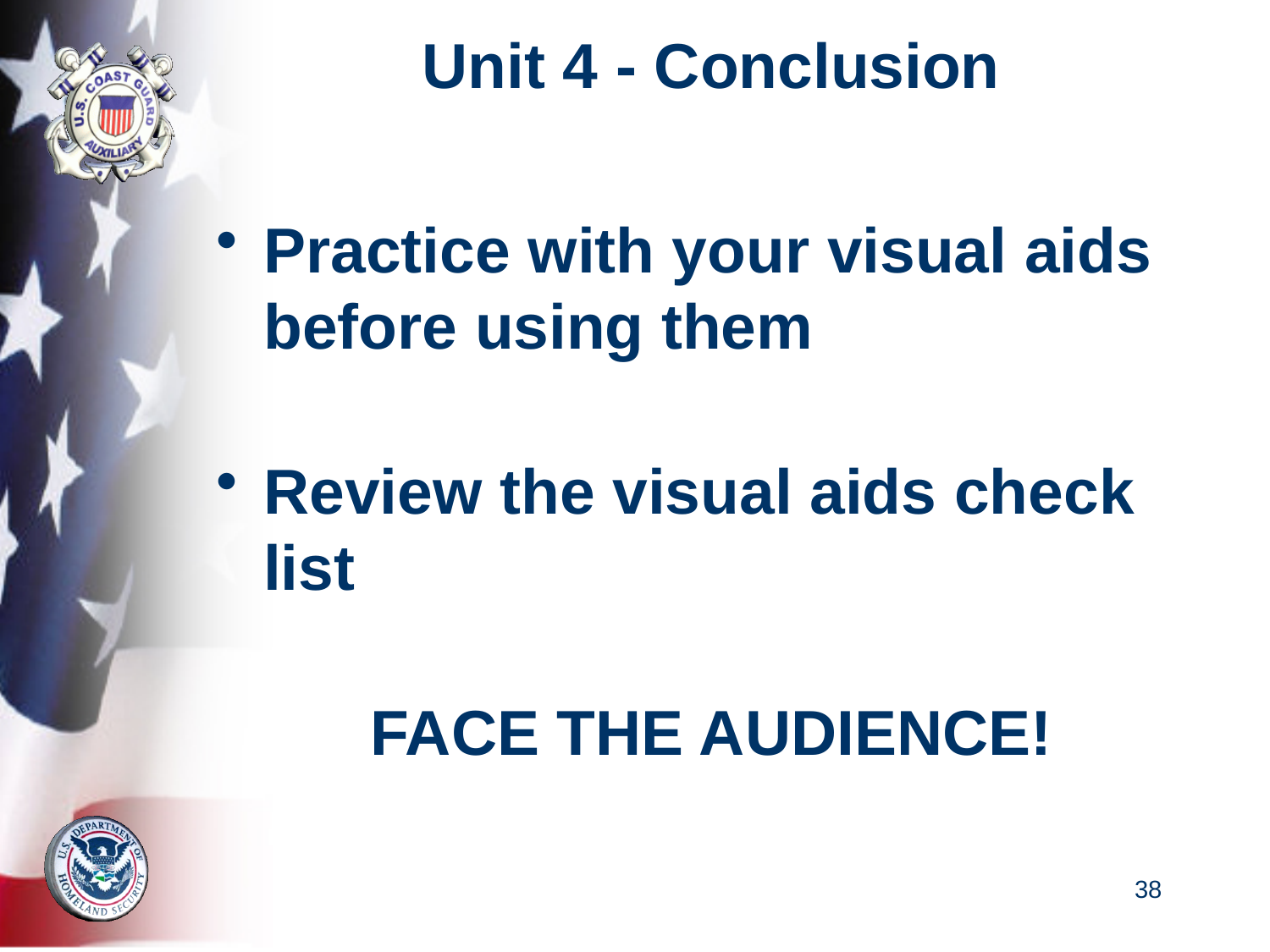

# Unit 4 - Conclusion
Practice with your visual aids before using them
Review the visual aids check list
FACE THE AUDIENCE!
38